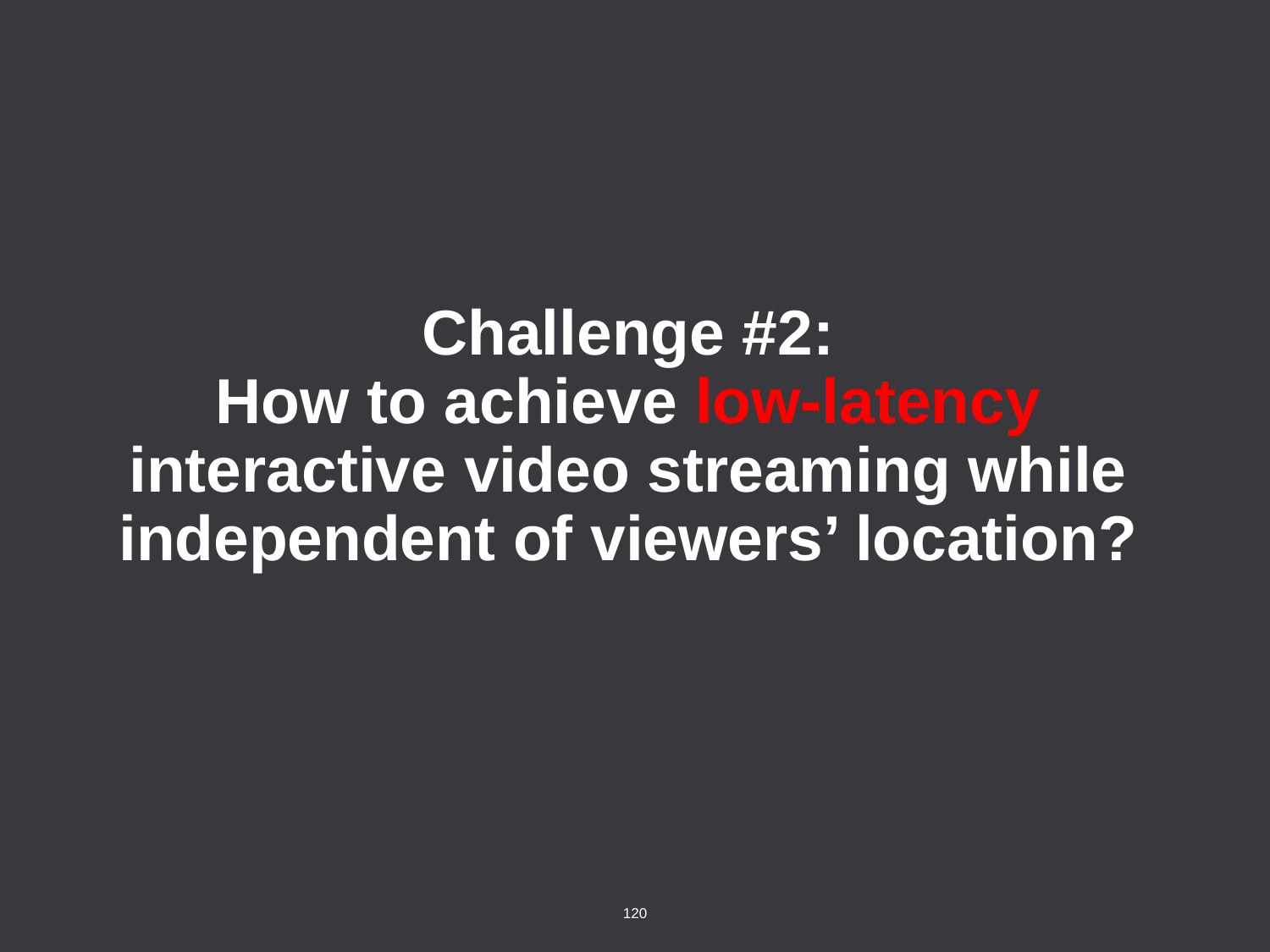

Challenge #2:
How to achieve low-latency interactive video streaming while independent of viewers’ location?
120